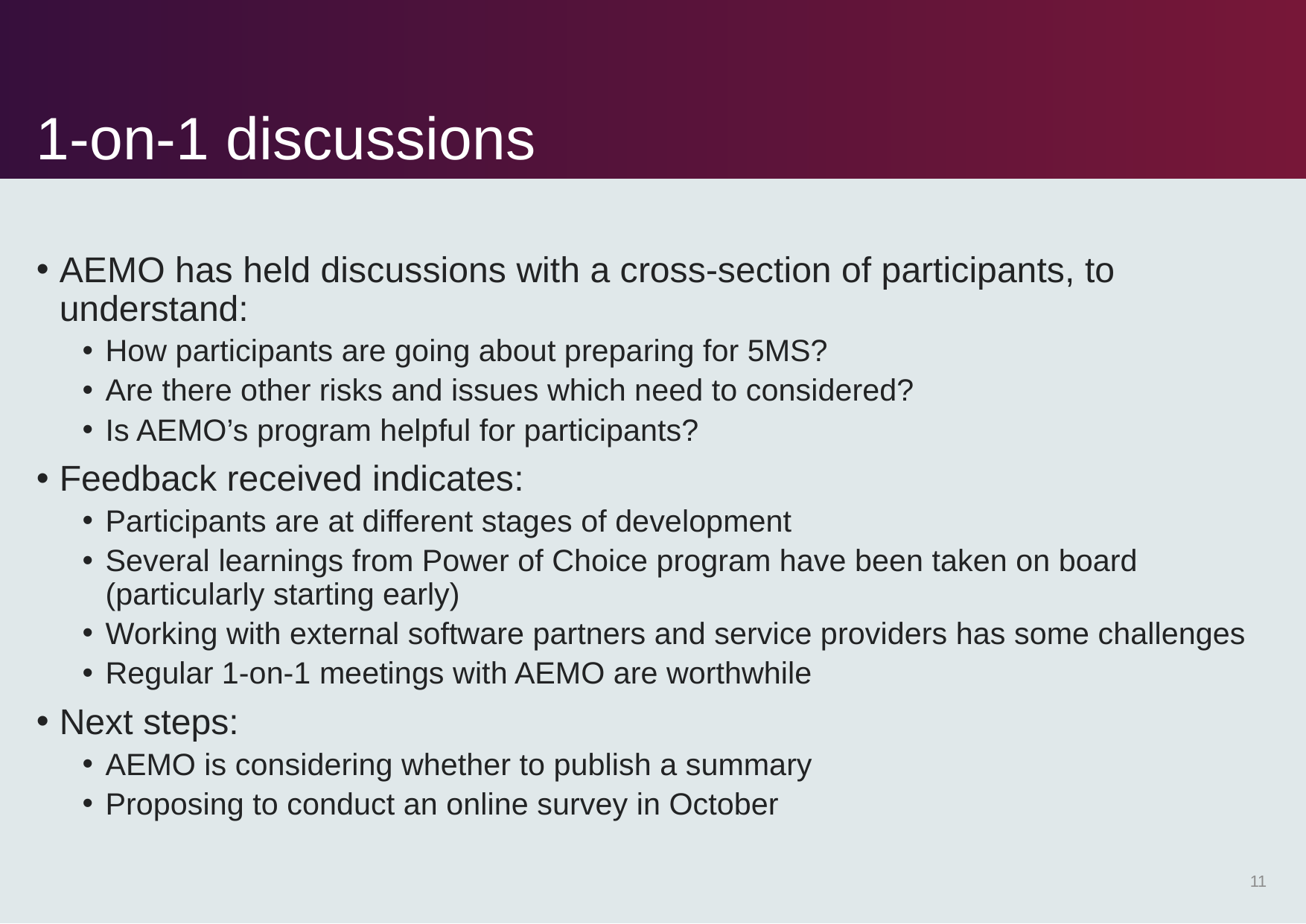

# 1-on-1 discussions
AEMO has held discussions with a cross-section of participants, to understand:
How participants are going about preparing for 5MS?
Are there other risks and issues which need to considered?
Is AEMO’s program helpful for participants?
Feedback received indicates:
Participants are at different stages of development
Several learnings from Power of Choice program have been taken on board (particularly starting early)
Working with external software partners and service providers has some challenges
Regular 1-on-1 meetings with AEMO are worthwhile
Next steps:
AEMO is considering whether to publish a summary
Proposing to conduct an online survey in October
11